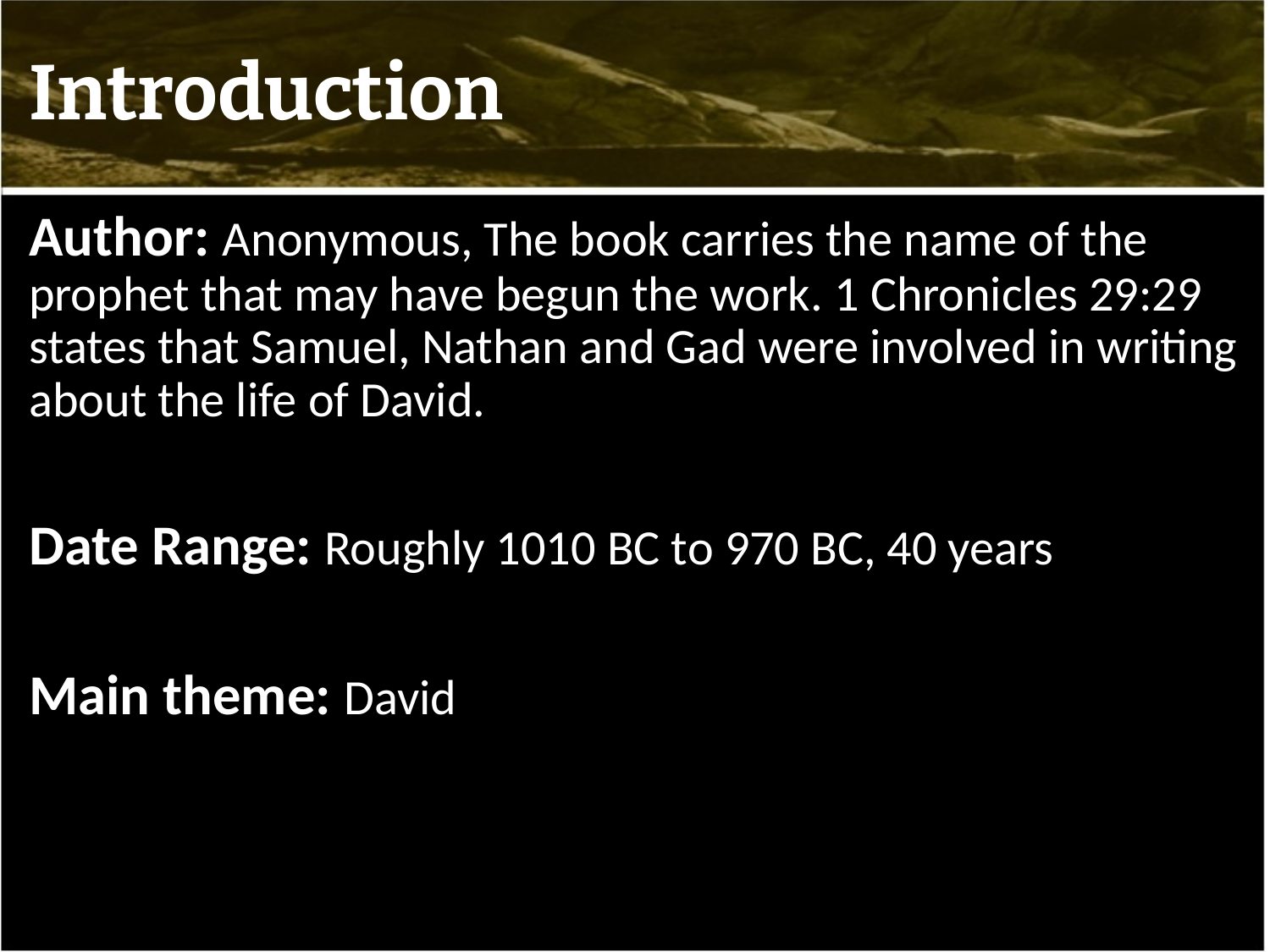

# Introduction
Author: Anonymous, The book carries the name of the prophet that may have begun the work. 1 Chronicles 29:29 states that Samuel, Nathan and Gad were involved in writing about the life of David.

Date Range: Roughly 1010 BC to 970 BC, 40 years

Main theme: David